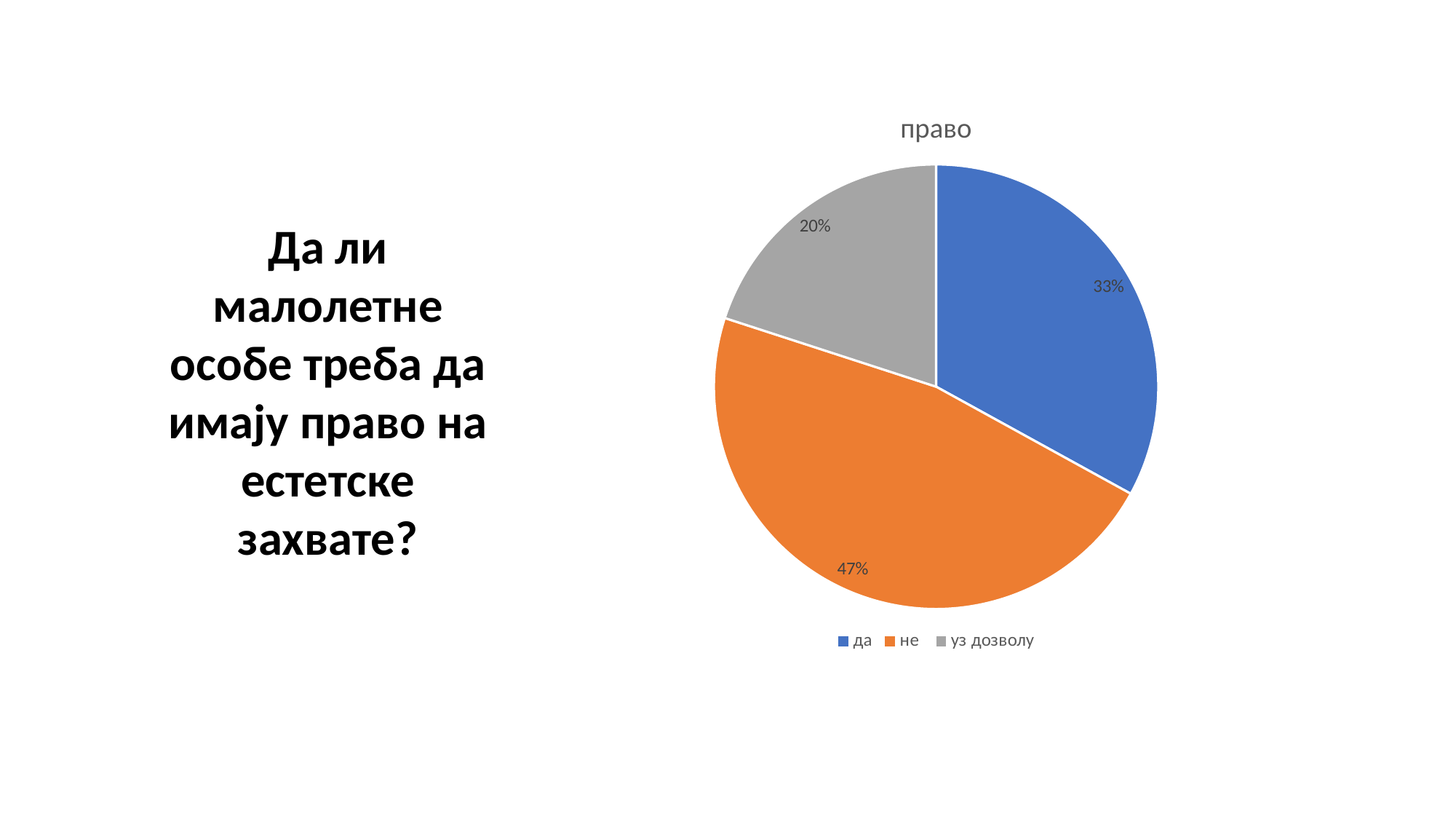

### Chart:

| Category | право |
|---|---|
| да | 0.33 |
| не  | 0.47 |
| уз дозволу | 0.2 |
Да ли малолетне особе треба да имају право на естетске захвате?